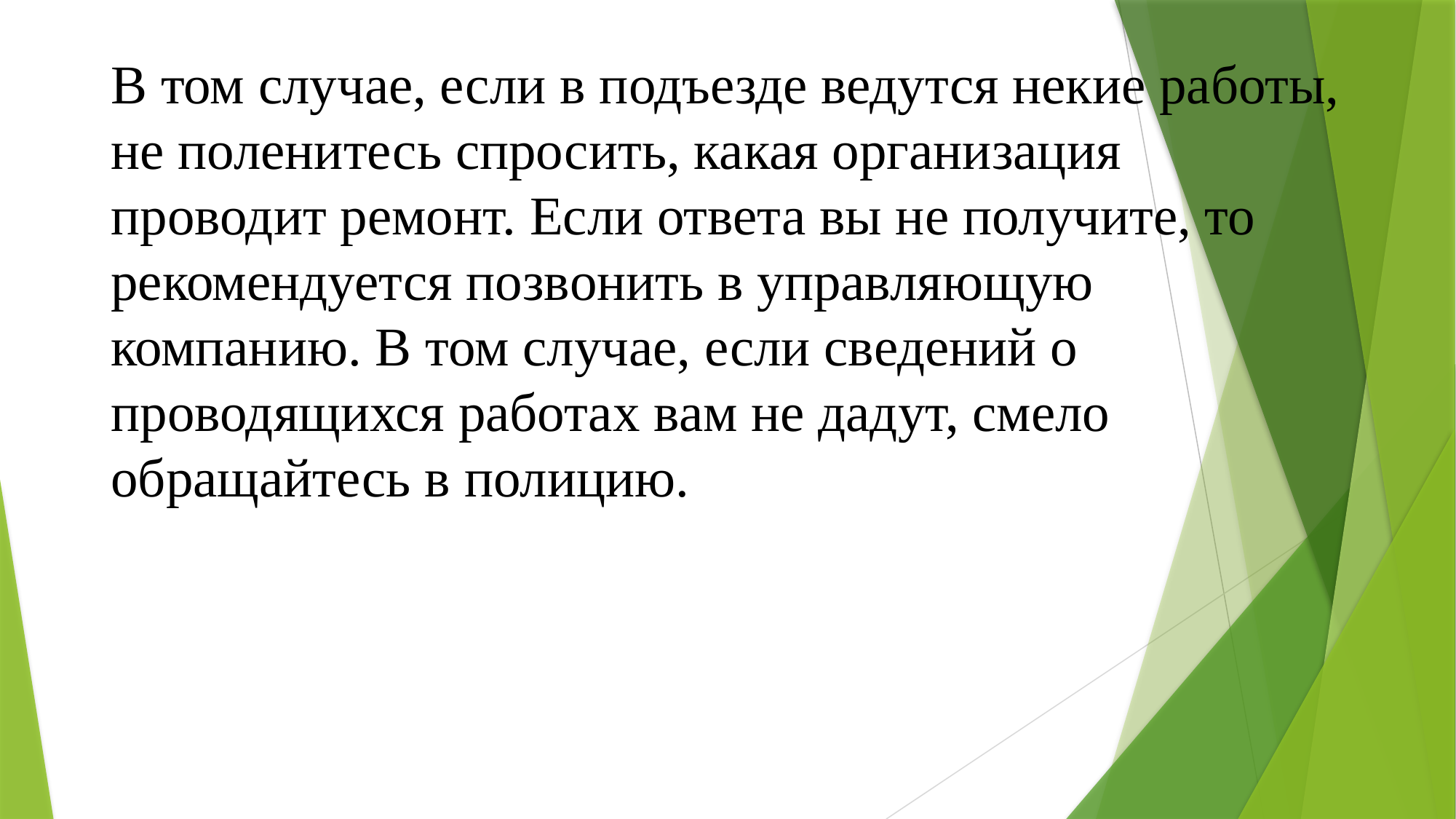

# В том случае, если в подъезде ведутся некие работы, не поленитесь спросить, какая организация проводит ремонт. Если ответа вы не получите, то рекомендуется позвонить в управляющую компанию. В том случае, если сведений о проводящихся работах вам не дадут, смело обращайтесь в полицию.